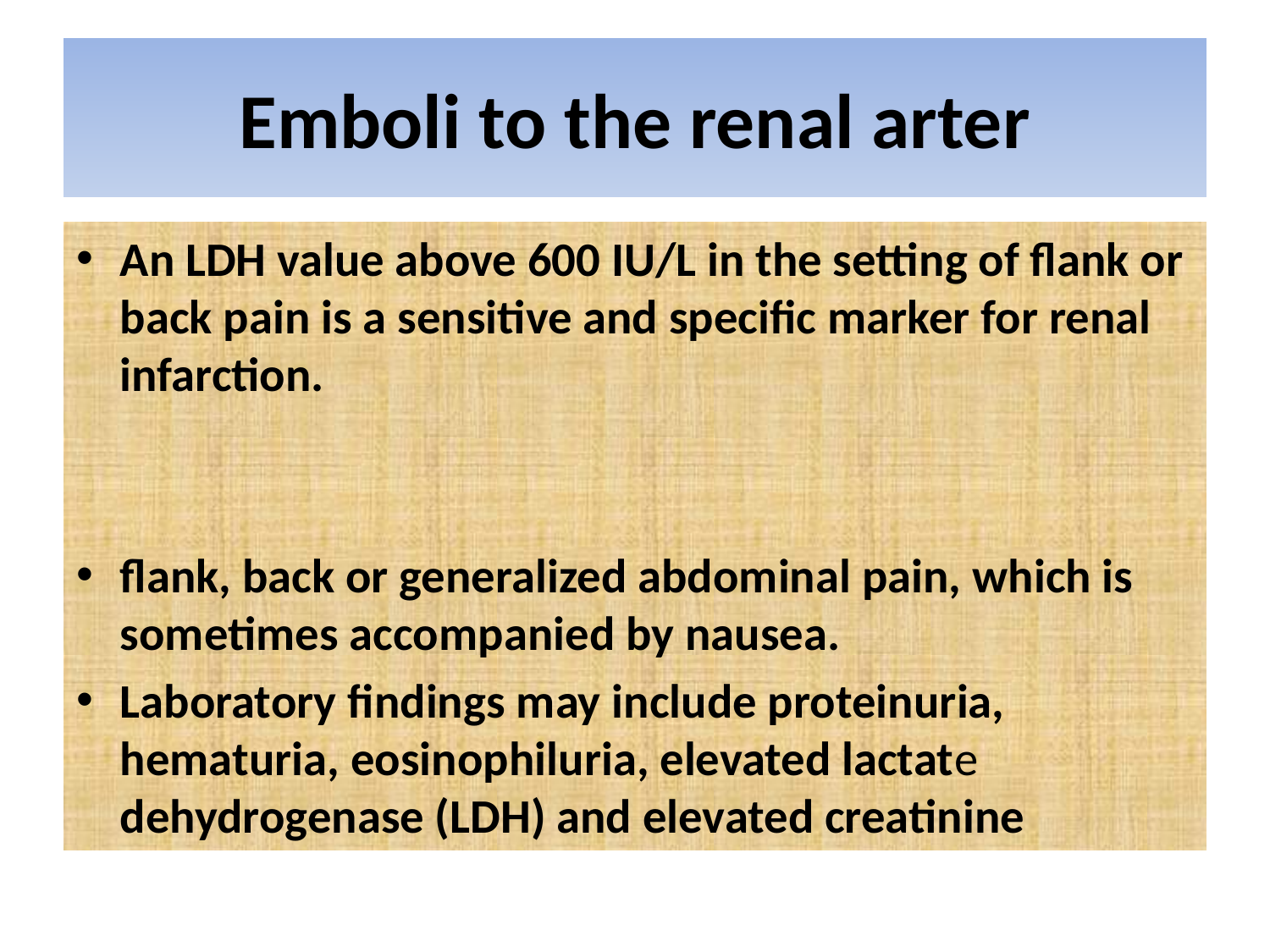

# Emboli to the renal arter
An LDH value above 600 IU/L in the setting of flank or back pain is a sensitive and specific marker for renal infarction.

flank, back or generalized abdominal pain, which is sometimes accompanied by nausea.
Laboratory findings may include proteinuria, hematuria, eosinophiluria, elevated lactate dehydrogenase (LDH) and elevated creatinine